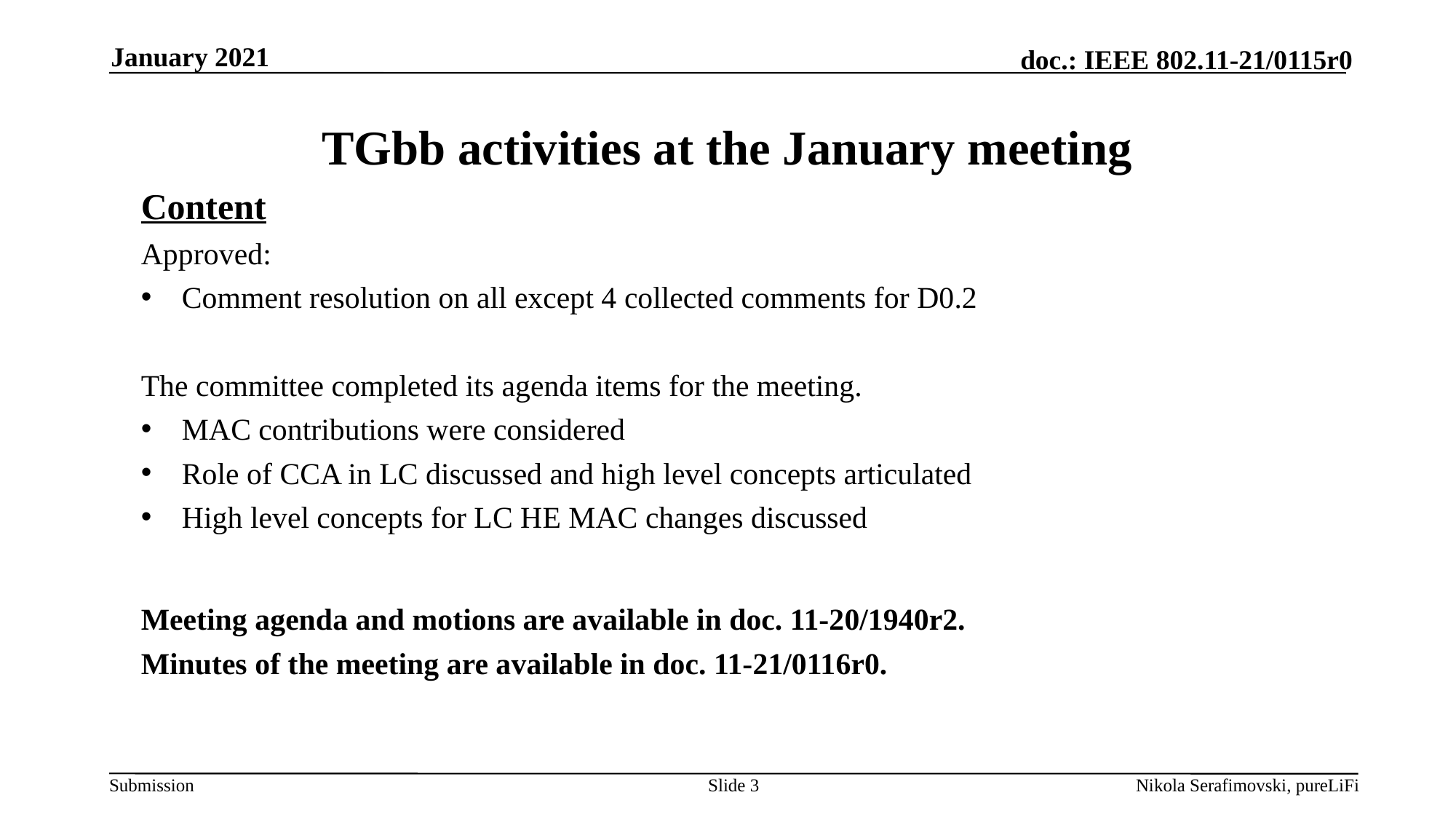

January 2021
# TGbb activities at the January meeting
Content
Approved:
Comment resolution on all except 4 collected comments for D0.2

The committee completed its agenda items for the meeting.
MAC contributions were considered
Role of CCA in LC discussed and high level concepts articulated
High level concepts for LC HE MAC changes discussed

Meeting agenda and motions are available in doc. 11-20/1940r2.
Minutes of the meeting are available in doc. 11-21/0116r0.
Slide 3
Nikola Serafimovski, pureLiFi